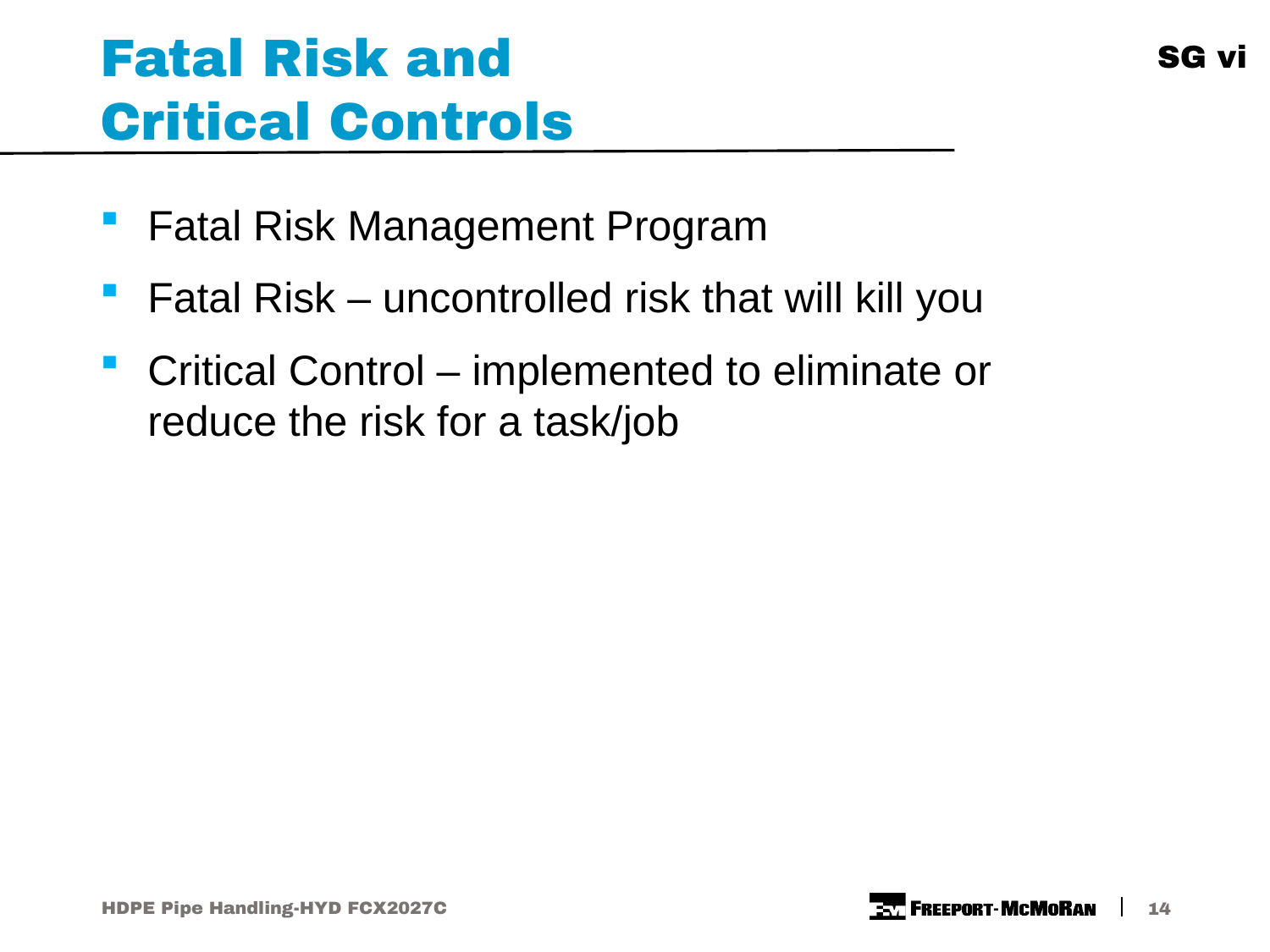

SG vi
Fatal Risk and 		 Critical Controls
Fatal Risk Management Program
Fatal Risk – uncontrolled risk that will kill you
Critical Control – implemented to eliminate or reduce the risk for a task/job
HDPE Pipe Handling-HYD FCX2027C
	14